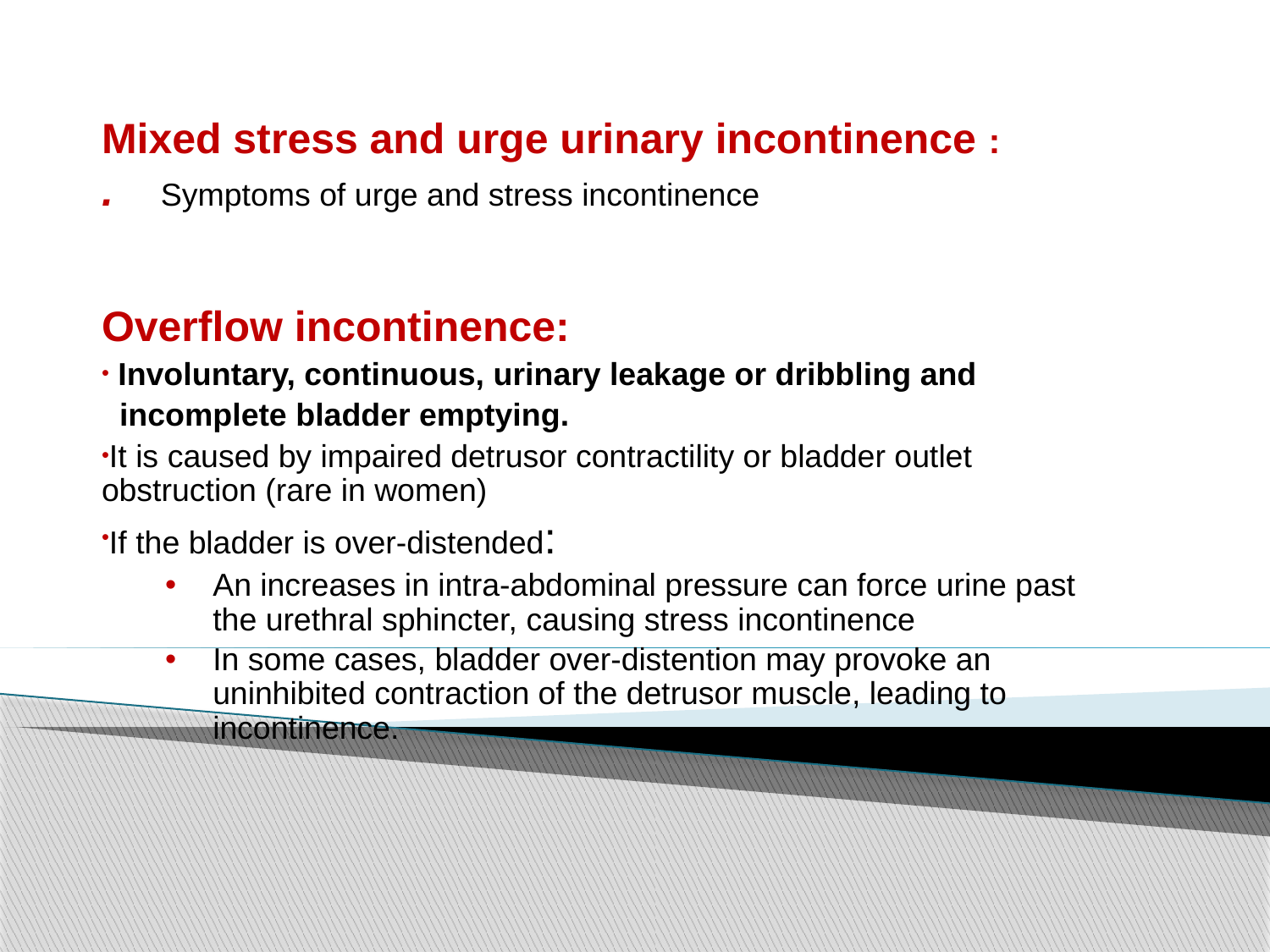

Mixed stress and urge urinary incontinence :
.    Symptoms of urge and stress incontinence

Overflow incontinence:
 Involuntary, continuous, urinary leakage or dribbling and
  incomplete bladder emptying.
It is caused by impaired detrusor contractility or bladder outlet obstruction (rare in women)
If the bladder is over-distended:
An increases in intra-abdominal pressure can force urine past the urethral sphincter, causing stress incontinence
In some cases, bladder over-distention may provoke an uninhibited contraction of the detrusor muscle, leading to incontinence.